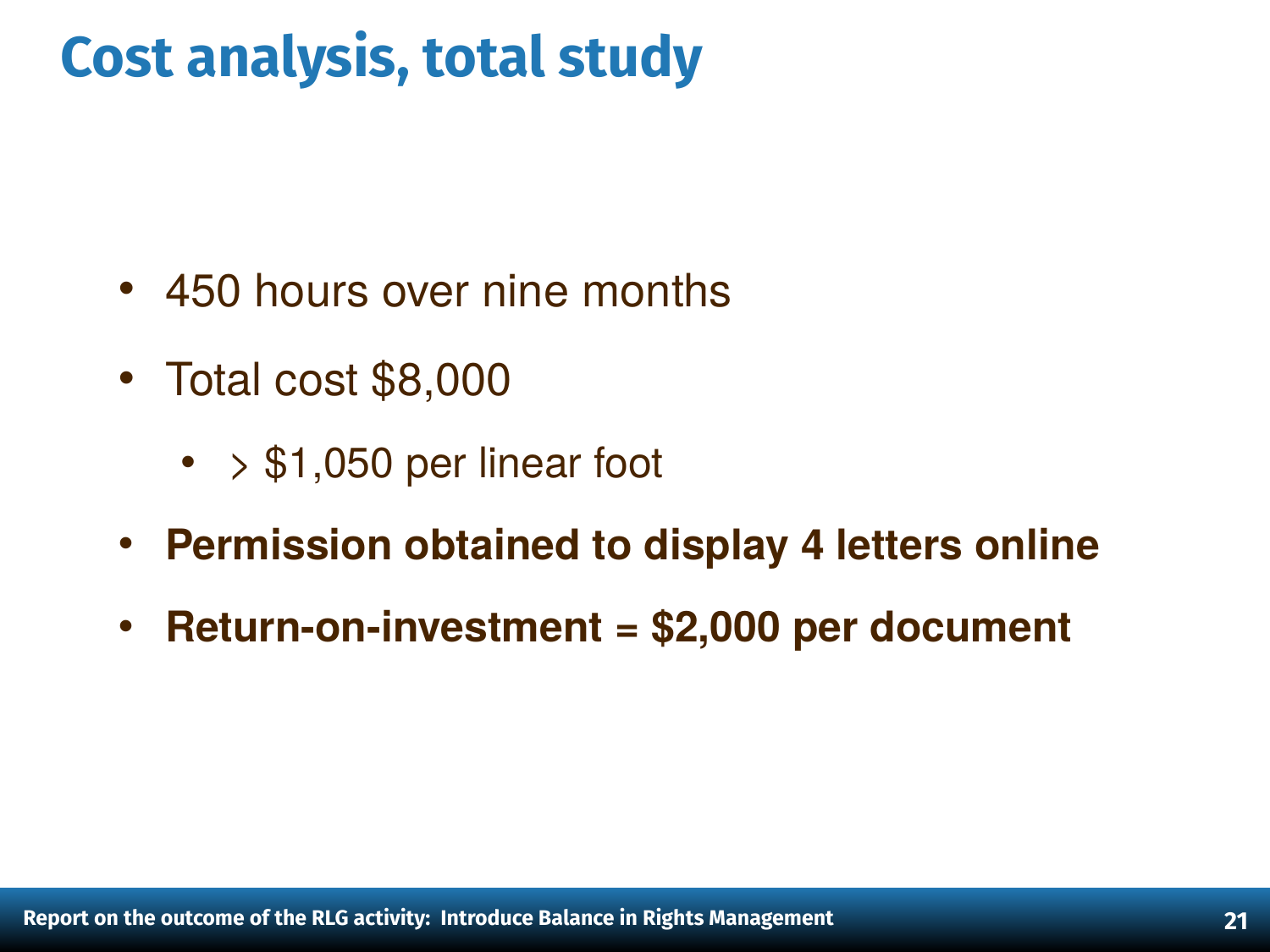

# Cost analysis, total study
450 hours over nine months
Total cost $8,000
> $1,050 per linear foot
Permission obtained to display 4 letters online
Return-on-investment = $2,000 per document